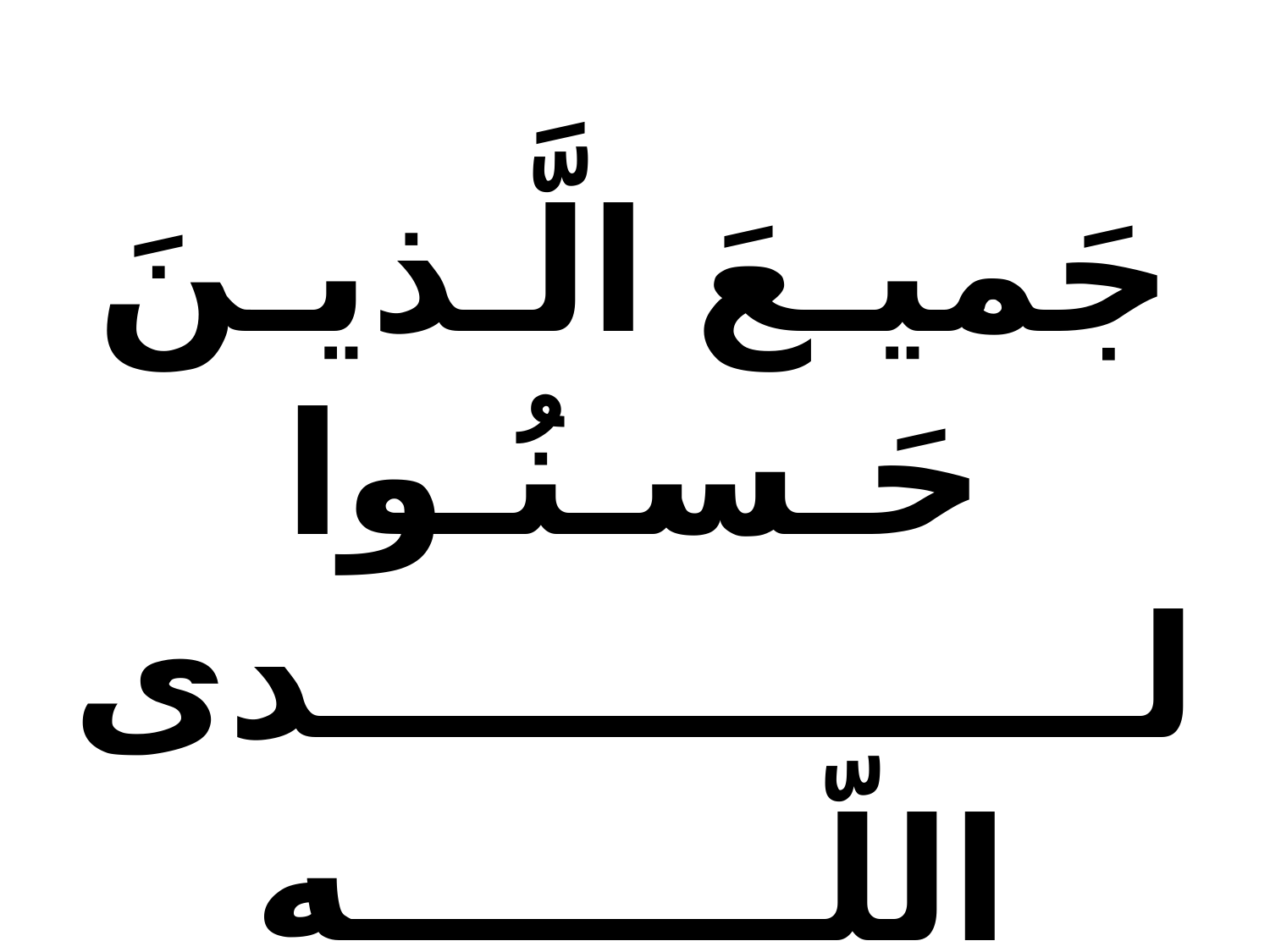

جَميـعَ الَّـذيـنَ حَـسـنُـوا لــــــــــــــدى اللّــــــــهِ
مِــن آدَمَ حـتّــى الـيَـوم